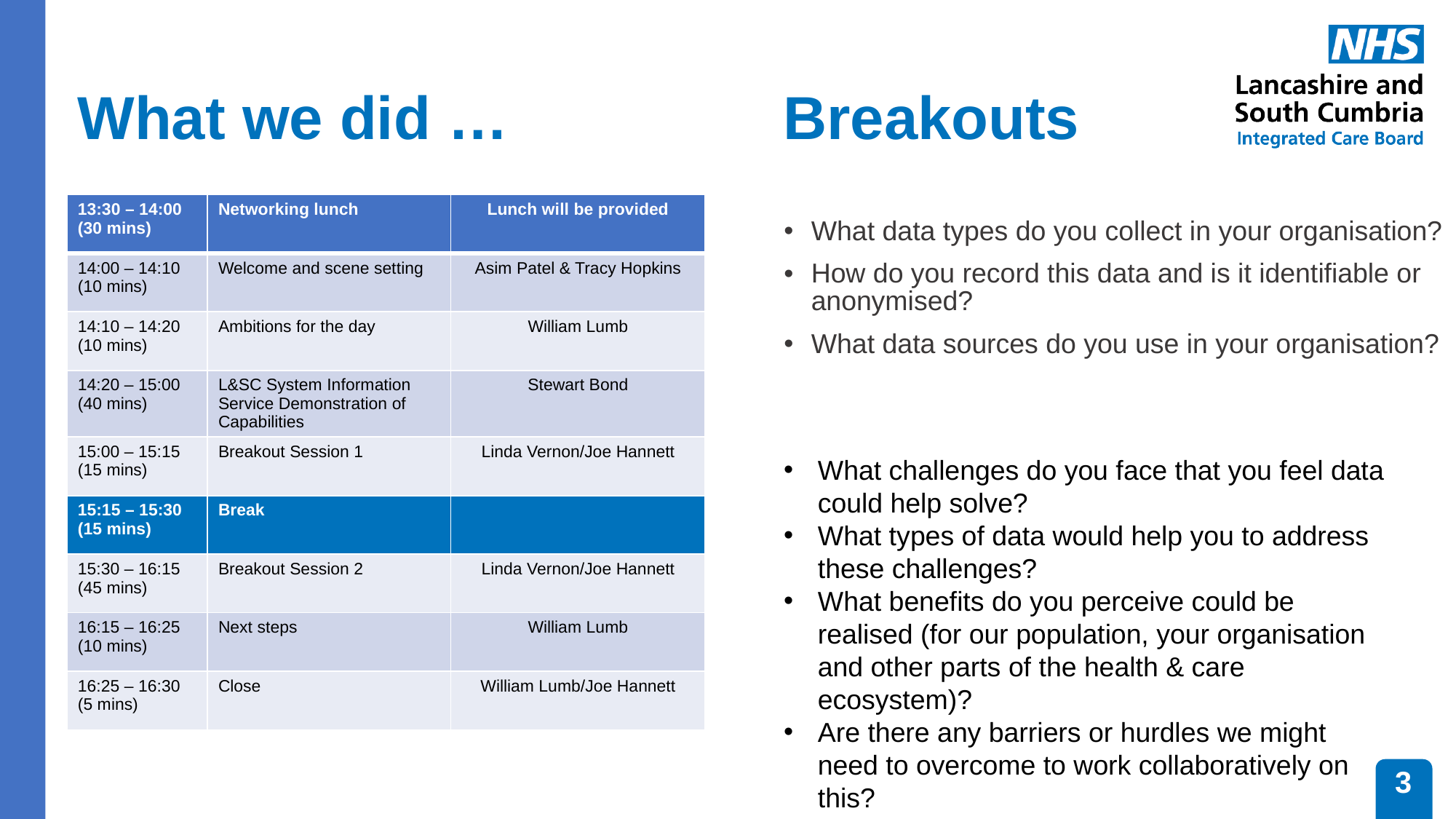

# What we did …			   Breakouts
| 13:30 – 14:00 (30 mins) | Networking lunch | Lunch will be provided |
| --- | --- | --- |
| 14:00 – 14:10 (10 mins) | Welcome and scene setting | Asim Patel & Tracy Hopkins |
| 14:10 – 14:20 (10 mins) | Ambitions for the day | William Lumb |
| 14:20 – 15:00 (40 mins) | L&SC System Information Service Demonstration of Capabilities | Stewart Bond |
| 15:00 – 15:15 (15 mins) | Breakout Session 1 | Linda Vernon/Joe Hannett |
| 15:15 – 15:30 (15 mins) | Break |  |
| 15:30 – 16:15 (45 mins) | Breakout Session 2 | Linda Vernon/Joe Hannett |
| 16:15 – 16:25 (10 mins) | Next steps | William Lumb |
| 16:25 – 16:30 (5 mins) | Close | William Lumb/Joe Hannett |
What data types do you collect in your organisation?
How do you record this data and is it identifiable or anonymised?
What data sources do you use in your organisation?

What challenges do you face that you feel data could help solve?
What types of data would help you to address these challenges?
What benefits do you perceive could be realised (for our population, your organisation  and other parts of the health & care ecosystem)?
Are there any barriers or hurdles we might need to overcome to work collaboratively on this?
3